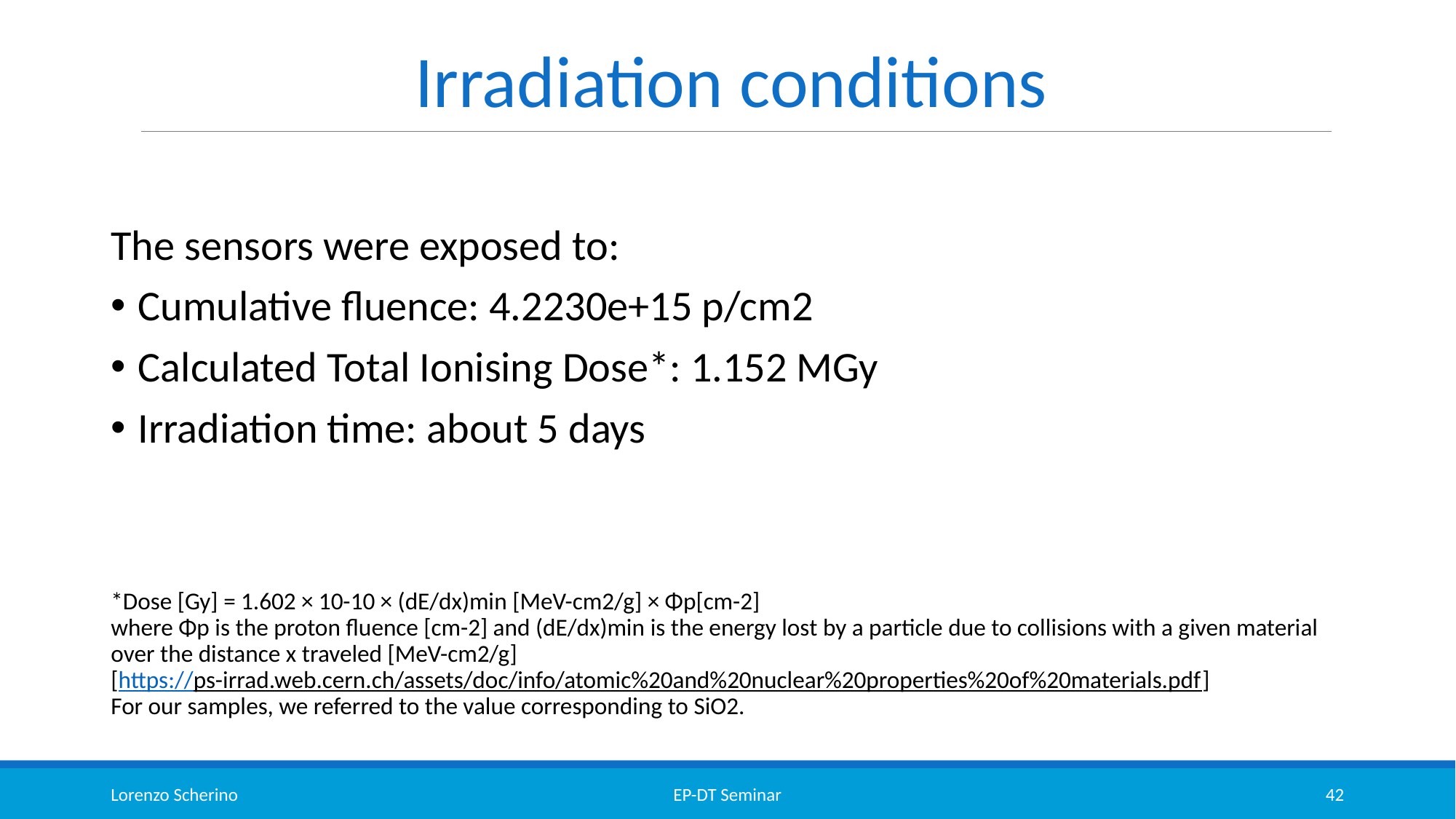

# Irradiation conditions
The sensors were exposed to:
Cumulative fluence: 4.2230e+15 p/cm2
Calculated Total Ionising Dose*: 1.152 MGy
Irradiation time: about 5 days

*Dose [Gy] = 1.602 × 10-10 × (dE/dx)min [MeV-cm2/g] × Φp[cm-2]
where Φp is the proton fluence [cm-2] and (dE/dx)min is the energy lost by a particle due to collisions with a given material over the distance x traveled [MeV-cm2/g]
[https://ps-irrad.web.cern.ch/assets/doc/info/atomic%20and%20nuclear%20properties%20of%20materials.pdf]
For our samples, we referred to the value corresponding to SiO2.

Lorenzo Scherino
EP-DT Seminar
42